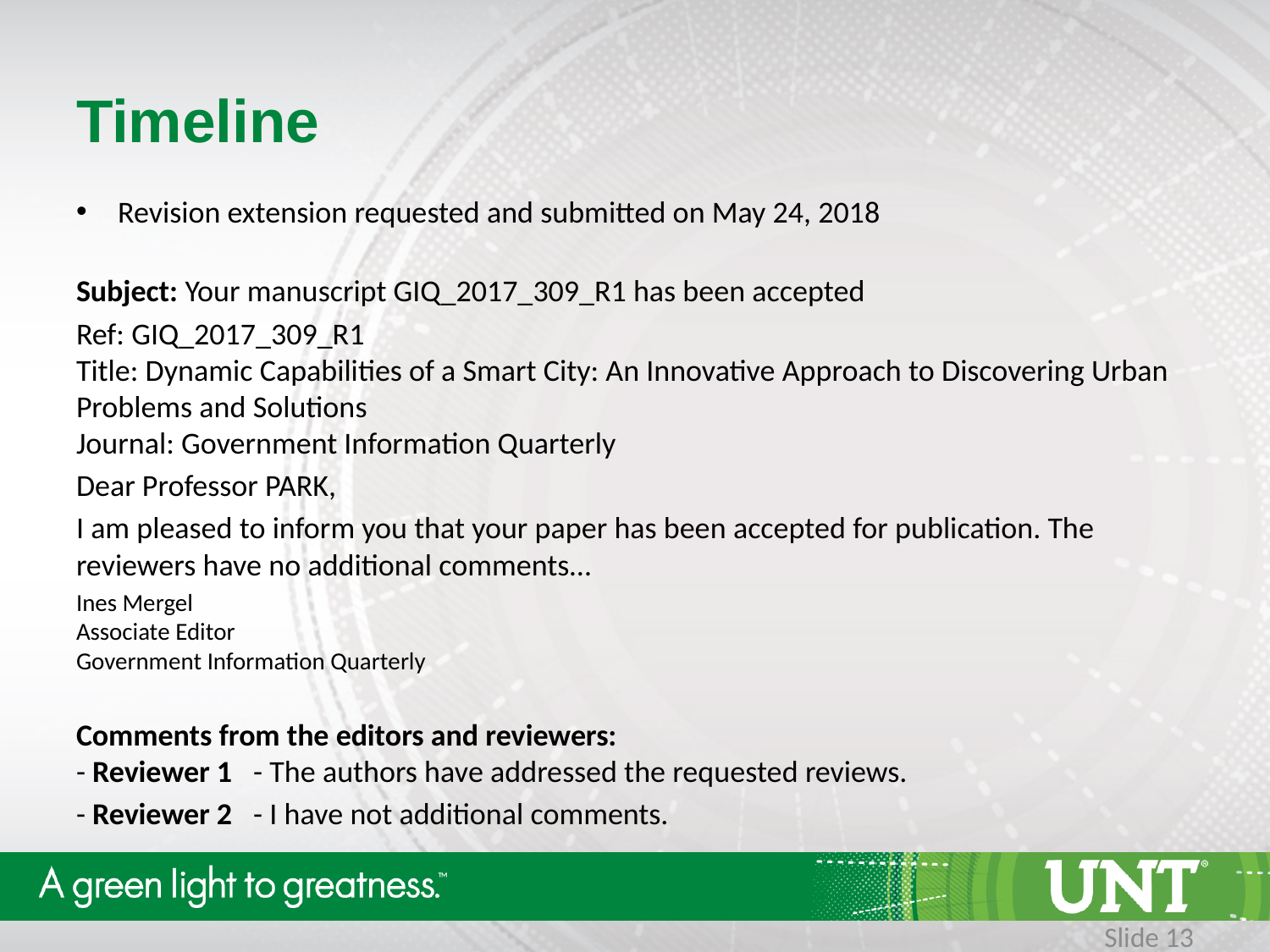

# Timeline
Revision extension requested and submitted on May 24, 2018
Subject: Your manuscript GIQ_2017_309_R1 has been accepted
Ref: GIQ_2017_309_R1
Title: Dynamic Capabilities of a Smart City: An Innovative Approach to Discovering Urban Problems and Solutions
Journal: Government Information Quarterly
Dear Professor PARK,
I am pleased to inform you that your paper has been accepted for publication. The reviewers have no additional comments…
Ines Mergel
Associate Editor
Government Information Quarterly

Comments from the editors and reviewers:
- Reviewer 1   - The authors have addressed the requested reviews.
- Reviewer 2   - I have not additional comments.

Slide 13